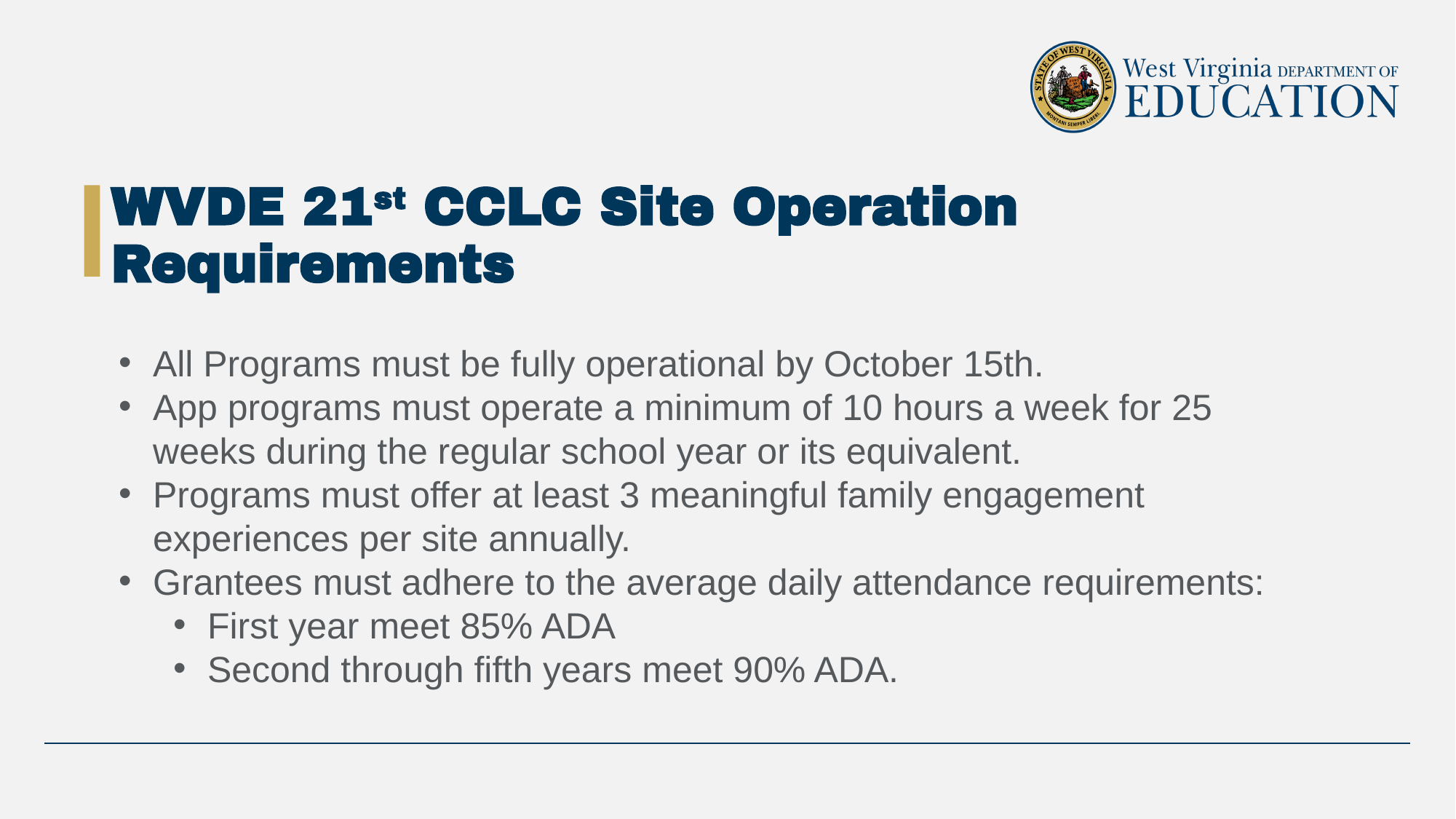

# WVDE 21st CCLC Site Operation Requirements

All Programs must be fully operational by October 15th.
App programs must operate a minimum of 10 hours a week for 25 weeks during the regular school year or its equivalent.
Programs must offer at least 3 meaningful family engagement experiences per site annually.
Grantees must adhere to the average daily attendance requirements:
First year meet 85% ADA
Second through fifth years meet 90% ADA.